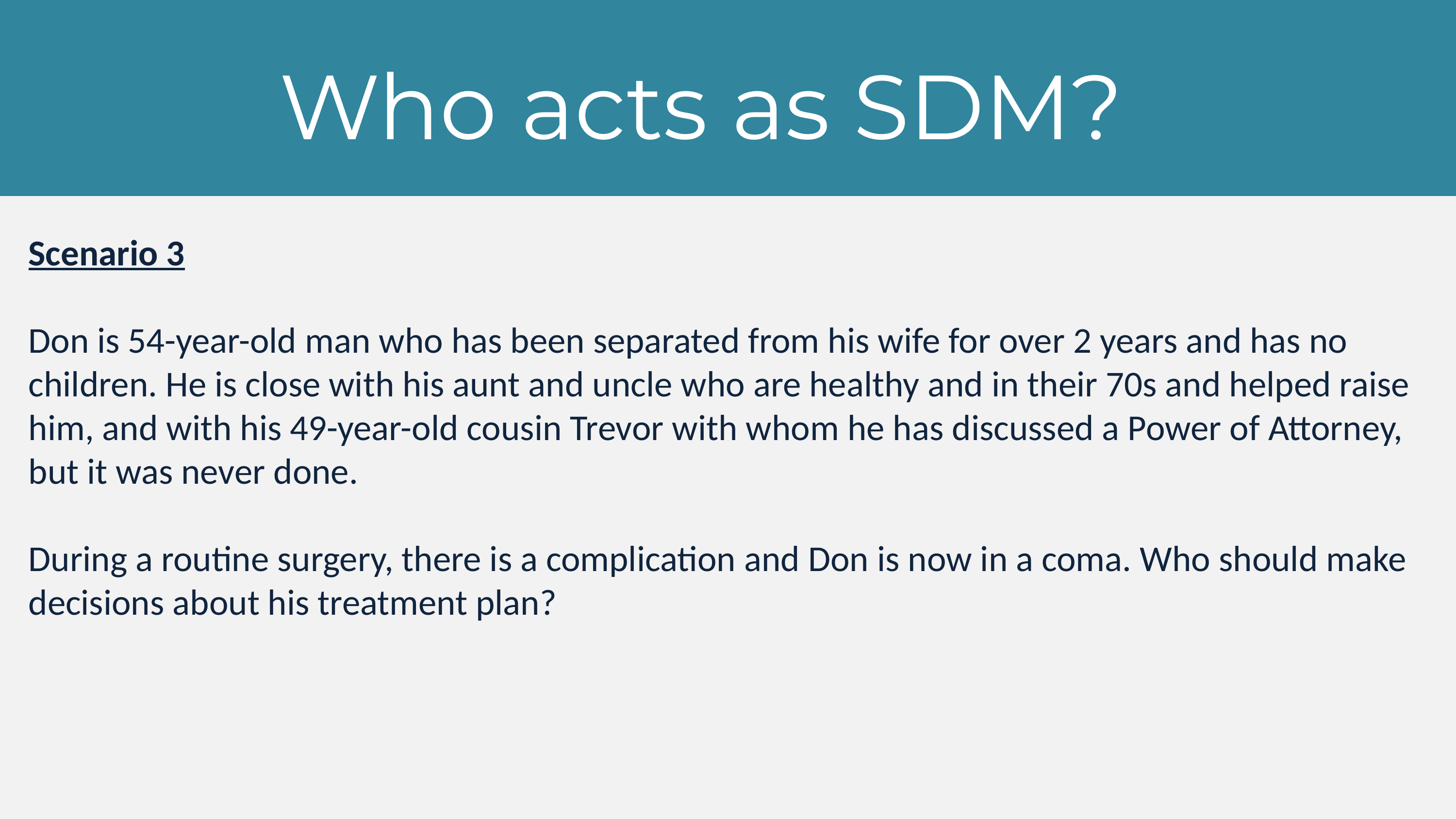

Who acts as SDM?
Scenario 3

Don is 54-year-old man who has been separated from his wife for over 2 years and has no children. He is close with his aunt and uncle who are healthy and in their 70s and helped raise him, and with his 49-year-old cousin Trevor with whom he has discussed a Power of Attorney, but it was never done.

During a routine surgery, there is a complication and Don is now in a coma. Who should make decisions about his treatment plan?